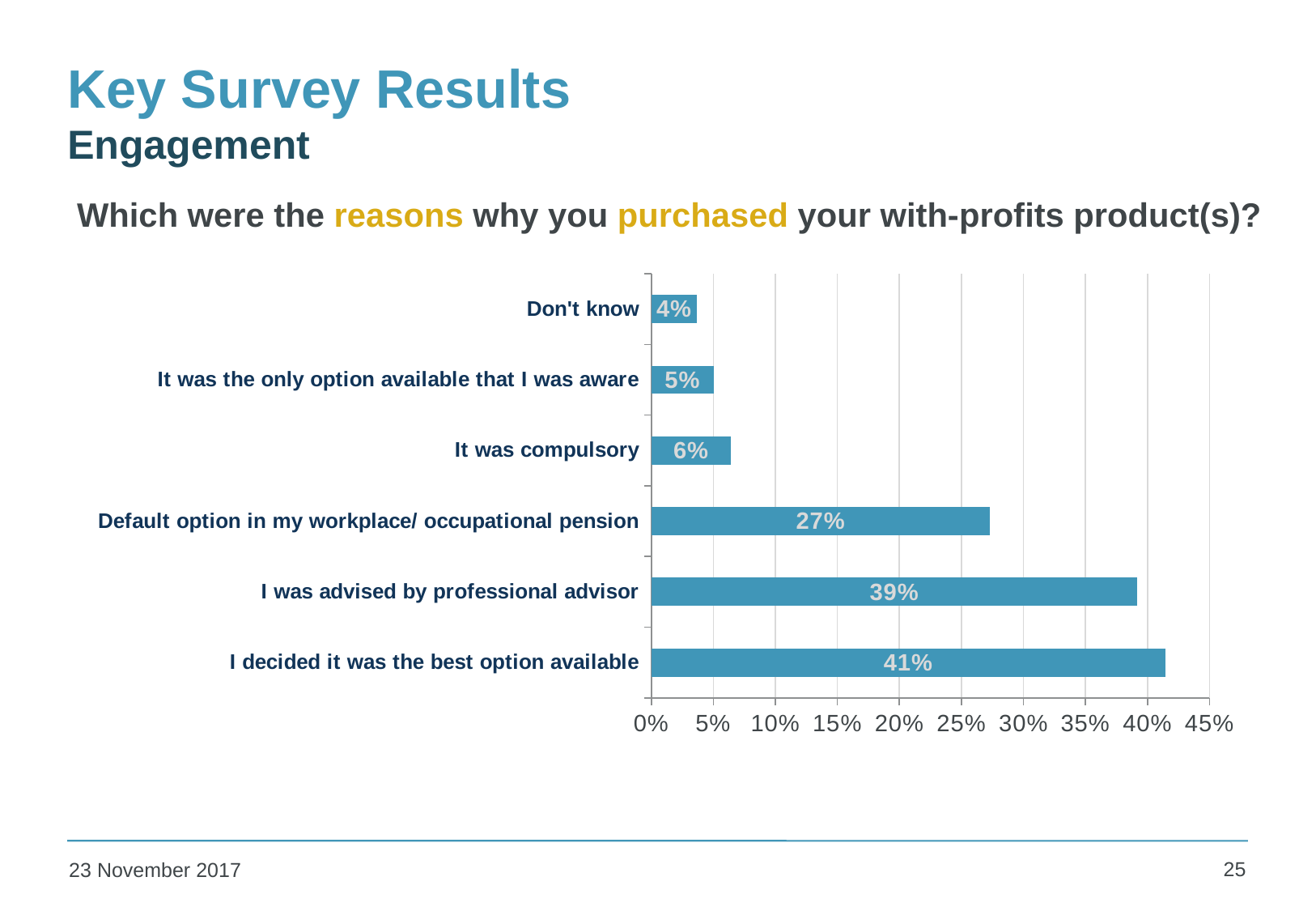

# Key Survey Results Engagement
Which were the reasons why you purchased your with-profits product(s)?

### Chart

| Category |  |
|---|---|
| I decided it was the best option available | 0.4144000000000003 |
| I was advised by professional advisor | 0.39180000000000087 |
| Default option in my workplace/ occupational pension | 0.2732 |
| It was compulsory | 0.0642 |
| It was the only option available that I was aware | 0.0505 |
| Don't know | 0.0369 |
25
23 November 2017